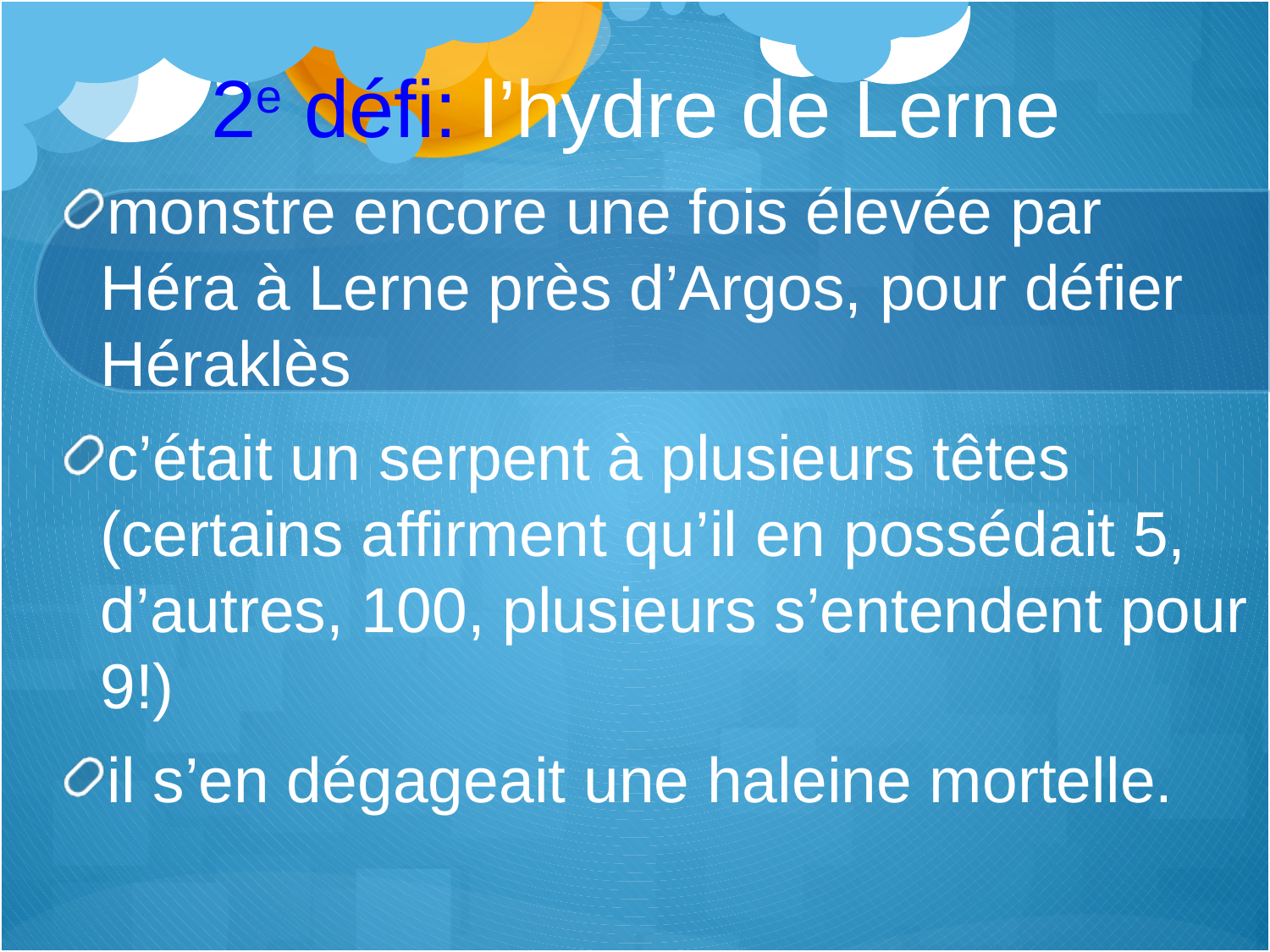

# 2e défi: l’hydre de Lerne
monstre encore une fois élevée par Héra à Lerne près d’Argos, pour défier Héraklès
c’était un serpent à plusieurs têtes (certains affirment qu’il en possédait 5, d’autres, 100, plusieurs s’entendent pour 9!)
il s’en dégageait une haleine mortelle.